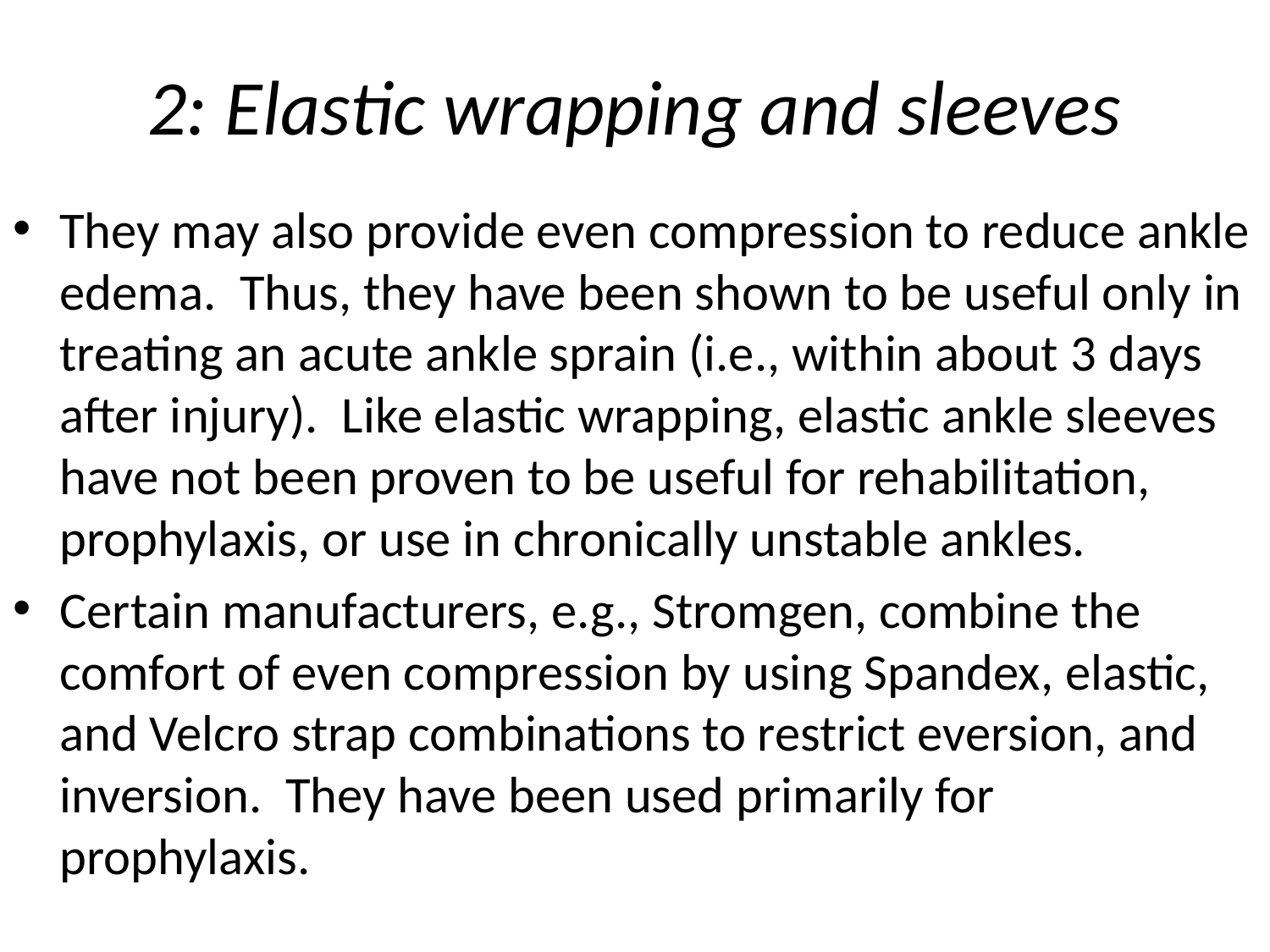

# 2: Elastic wrapping and sleeves
They may also provide even compression to reduce ankle edema.  Thus, they have been shown to be useful only in treating an acute ankle sprain (i.e., within about 3 days after injury).  Like elastic wrapping, elastic ankle sleeves have not been proven to be useful for rehabilitation, prophylaxis, or use in chronically unstable ankles.
Certain manufacturers, e.g., Stromgen, combine the comfort of even compression by using Spandex, elastic, and Velcro strap combinations to restrict eversion, and inversion.  They have been used primarily for prophylaxis.